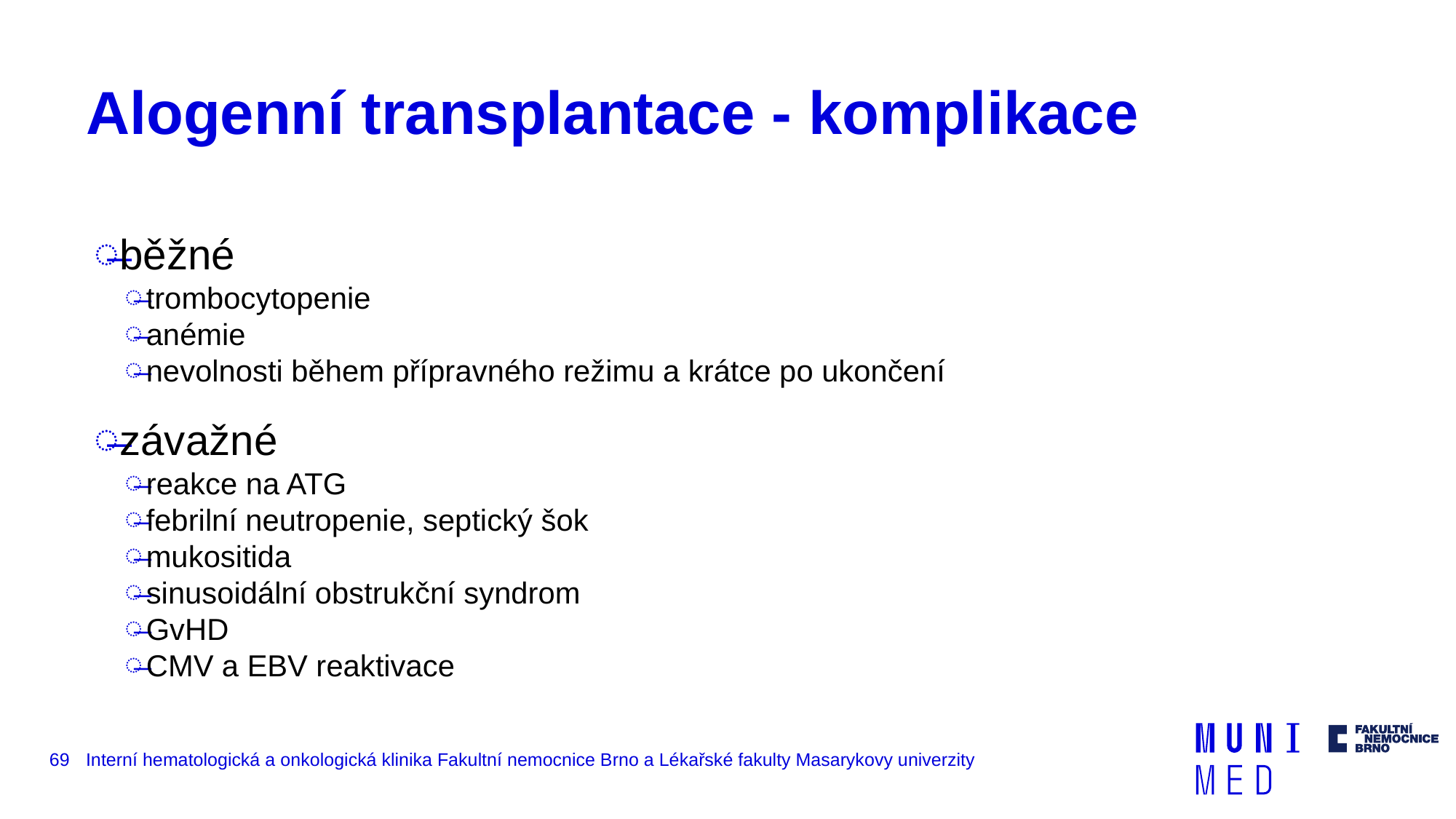

# Alogenní transplantace - komplikace
běžné
trombocytopenie
anémie
nevolnosti během přípravného režimu a krátce po ukončení
závažné
reakce na ATG
febrilní neutropenie, septický šok
mukositida
sinusoidální obstrukční syndrom
GvHD
CMV a EBV reaktivace

69
Interní hematologická a onkologická klinika Fakultní nemocnice Brno a Lékařské fakulty Masarykovy univerzity